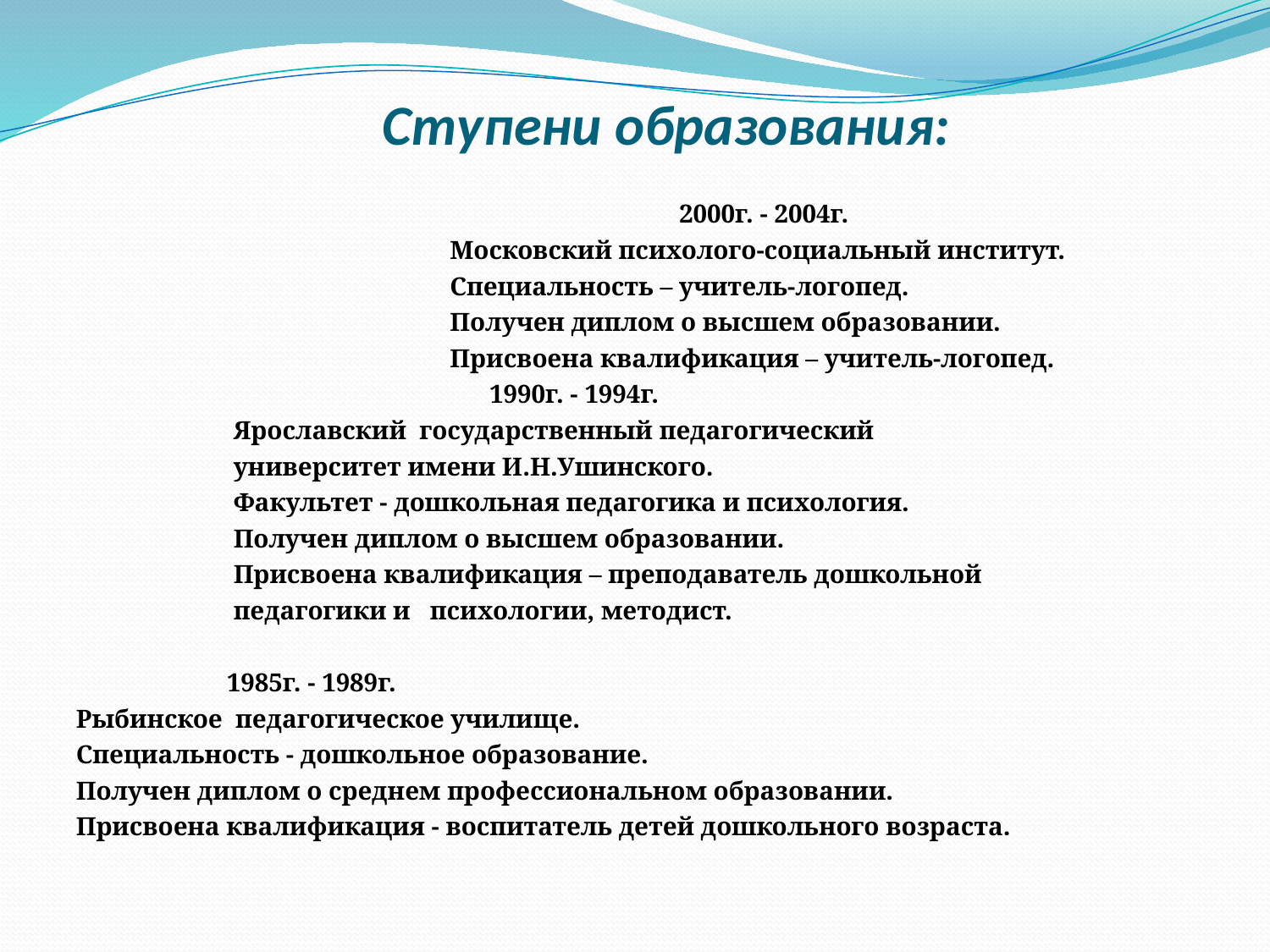

# Ступени образования:
                                                                                               2000г. - 2004г.
                                                         Московский психолого-социальный институт.
                                                         Специальность – учитель-логопед.
                                                         Получен диплом о высшем образовании.
                                                         Присвоена квалификация – учитель-логопед.
                                                               1990г. - 1994г.
                        Ярославский  государственный педагогический
                        университет имени И.Н.Ушинского.
                        Факультет - дошкольная педагогика и психология.
                        Получен диплом о высшем образовании.
                        Присвоена квалификация – преподаватель дошкольной
                        педагогики и   психологии, методист.

                       1985г. - 1989г.
Рыбинское  педагогическое училище.
Специальность - дошкольное образование.
Получен диплом о среднем профессиональном образовании.
Присвоена квалификация - воспитатель детей дошкольного возраста.